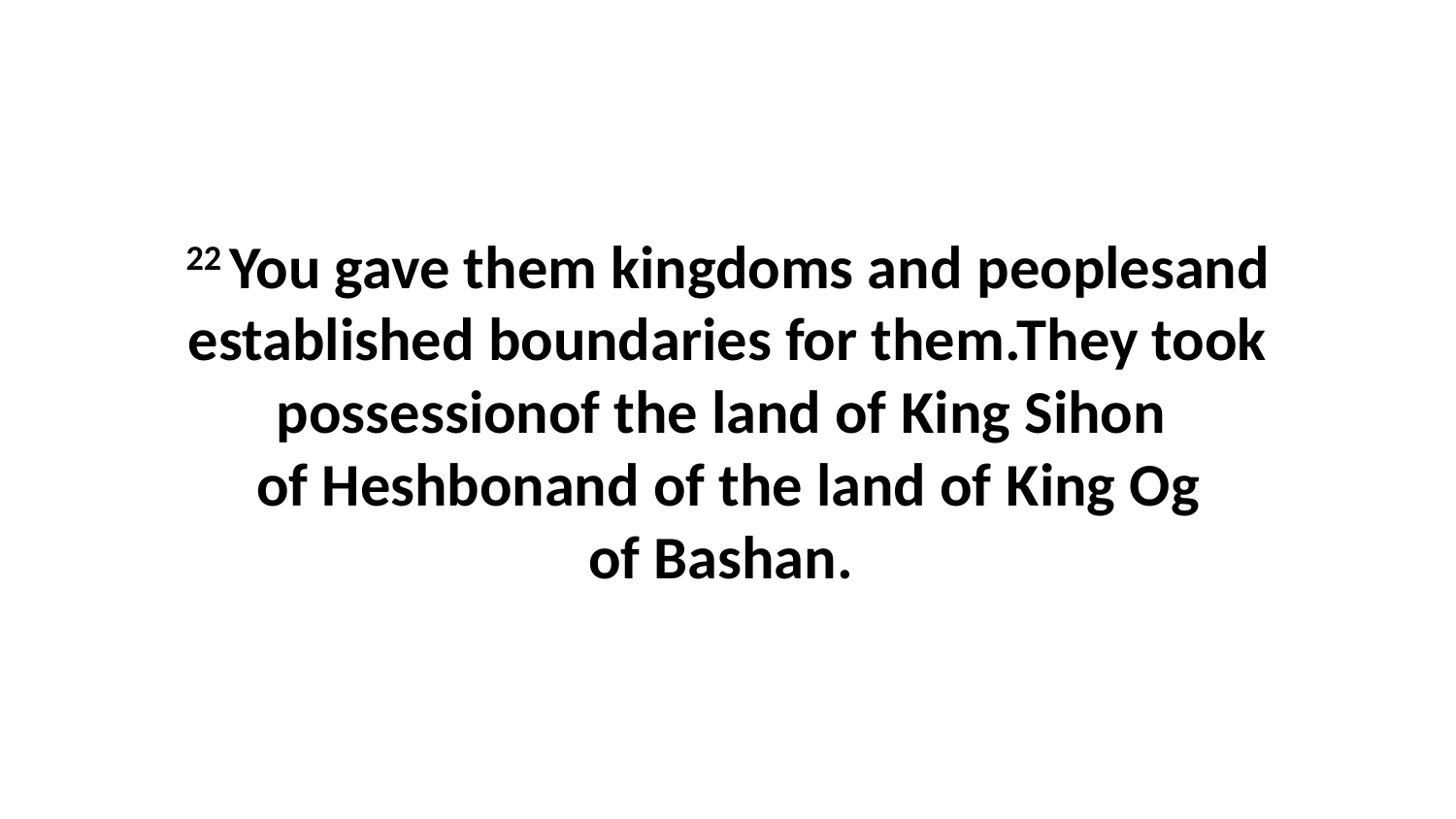

22 You gave them kingdoms and peoplesand established boundaries for them.They took possessionof the land of King Sihon  of Heshbonand of the land of King Og of Bashan.